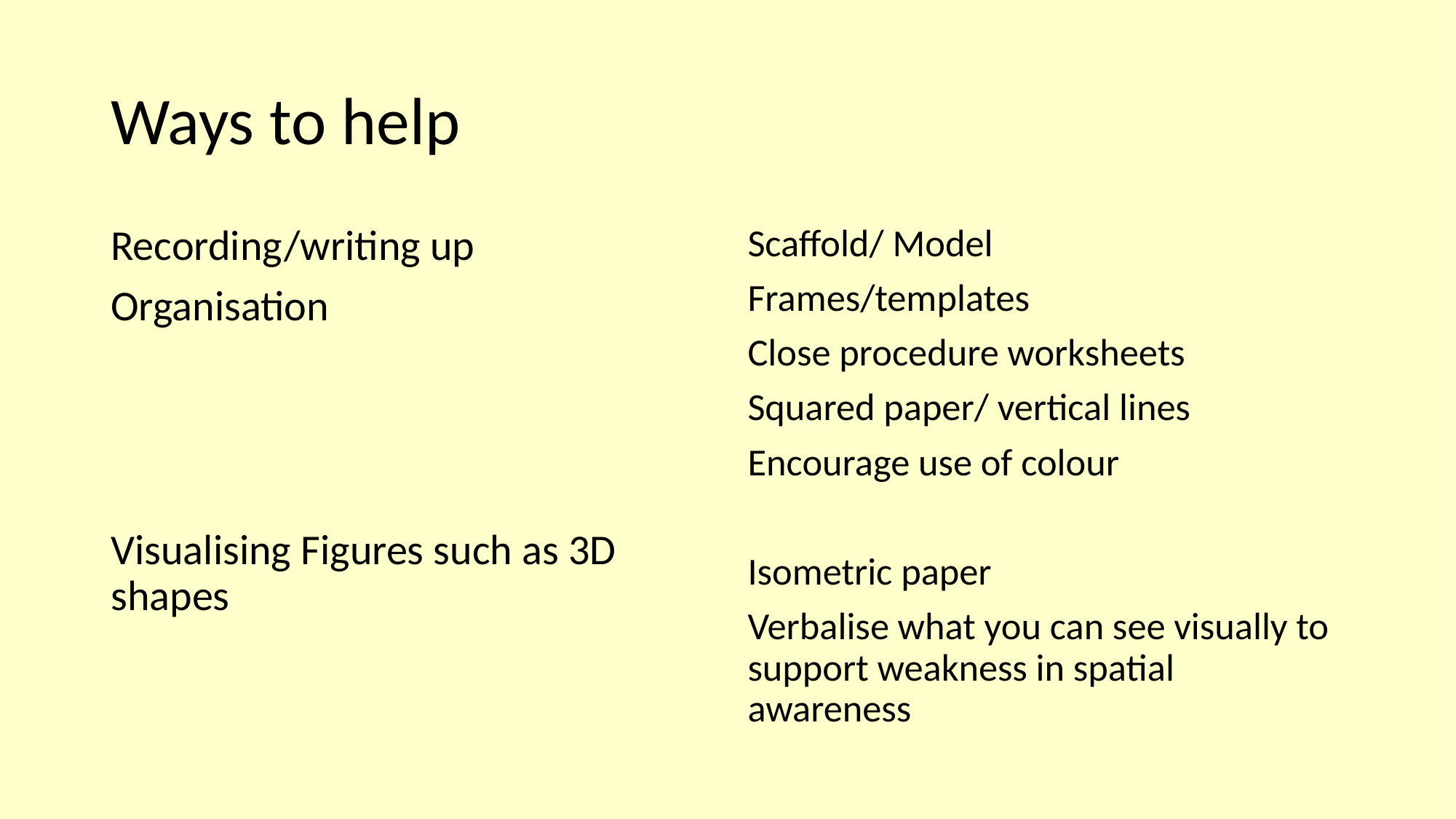

# Ways to help
Recording/writing up
Organisation

Visualising Figures such as 3D shapes

Scaffold/ Model
Frames/templates
Close procedure worksheets
Squared paper/ vertical lines
Encourage use of colour

Isometric paper
Verbalise what you can see visually to support weakness in spatial awareness